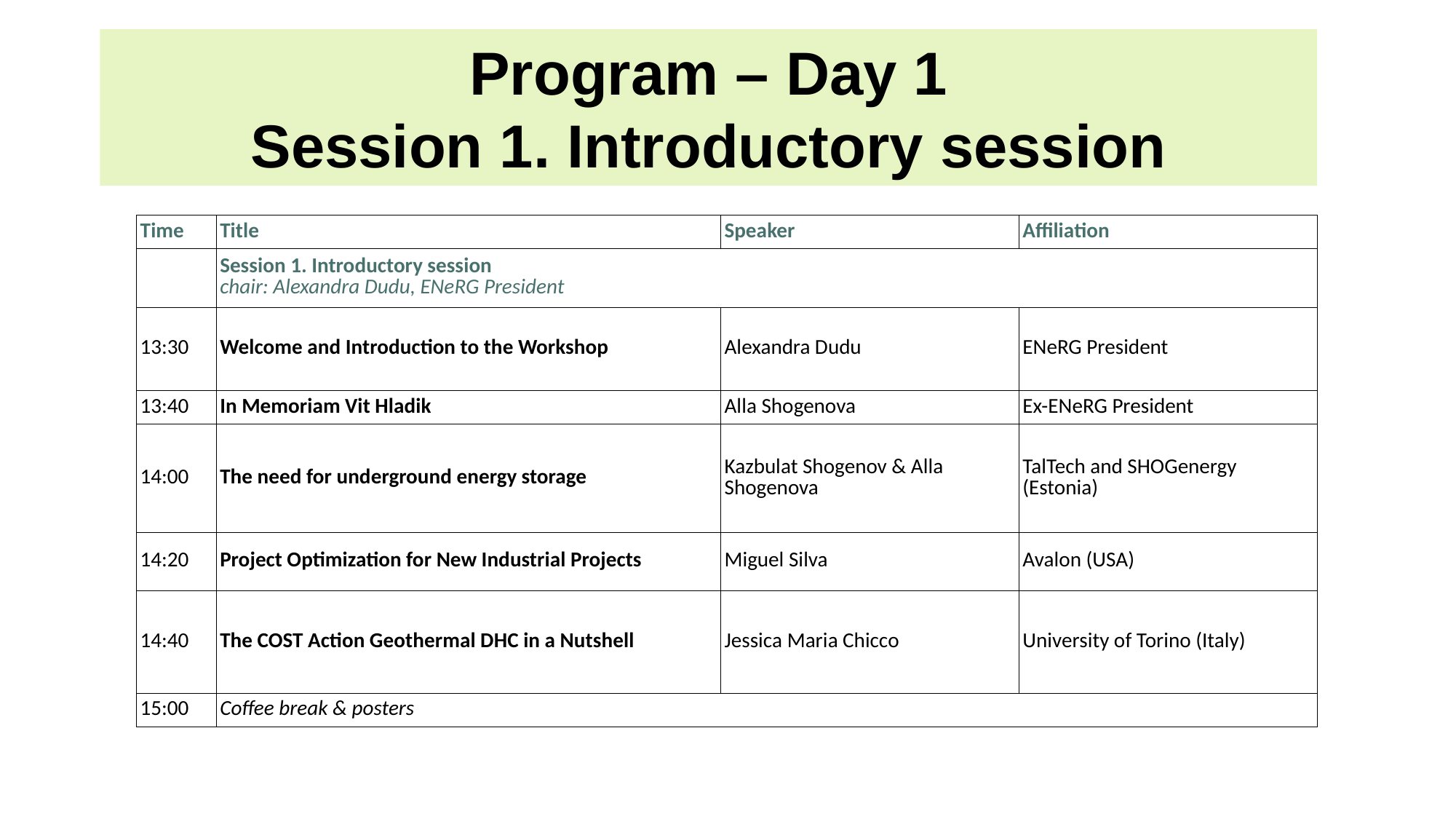

Program – Day 1
Session 1. Introductory session
| Time | Title | Speaker | Affiliation |
| --- | --- | --- | --- |
|  | Session 1. Introductory session chair: Alexandra Dudu, ENeRG President |  |  |
| 13:30 | Welcome and Introduction to the Workshop | Alexandra Dudu | ENeRG President |
| 13:40 | In Memoriam Vit Hladik | Alla Shogenova | Ex-ENeRG President |
| 14:00 | The need for underground energy storage | Kazbulat Shogenov & Alla Shogenova | TalTech and SHOGenergy (Estonia) |
| 14:20 | Project Optimization for New Industrial Projects | Miguel Silva | Avalon (USA) |
| 14:40 | The COST Action Geothermal DHC in a Nutshell | Jessica Maria Chicco | University of Torino (Italy) |
| 15:00 | Coffee break & posters |  |  |